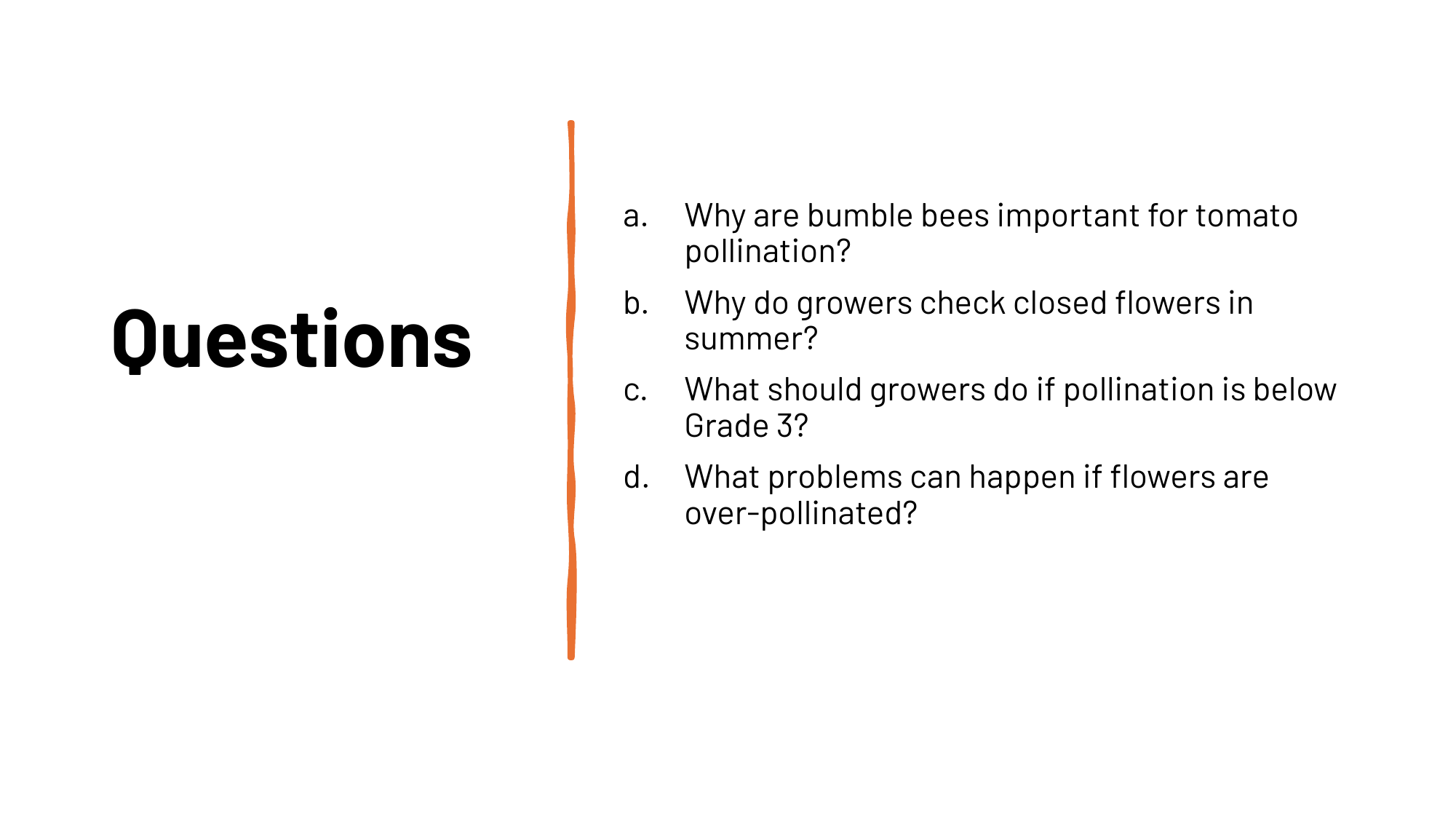

# Questions
Why are bumble bees important for tomato pollination?
Why do growers check closed flowers in summer?
What should growers do if pollination is below Grade 3?
What problems can happen if flowers are over-pollinated?